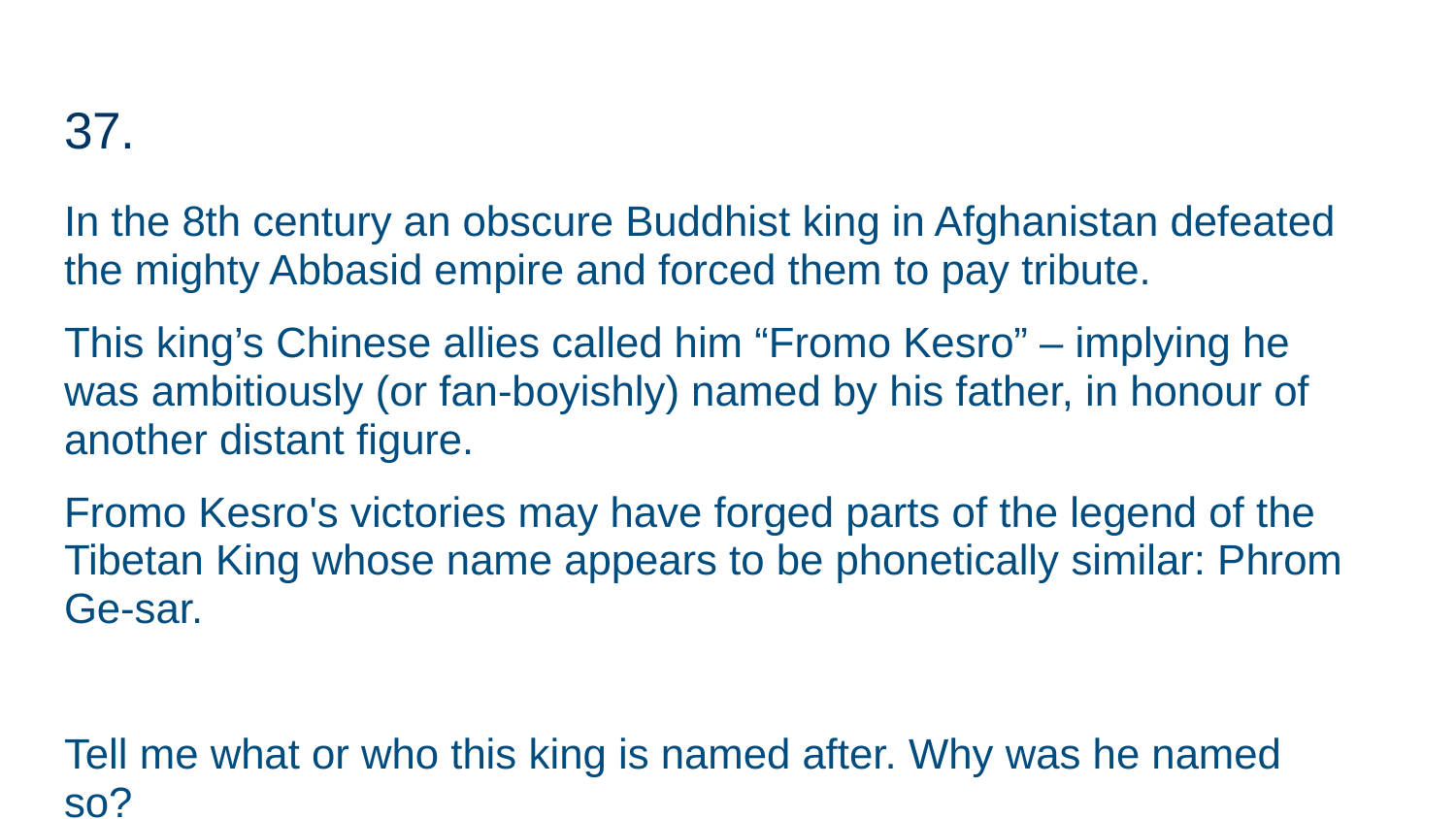

# 37.
In the 8th century an obscure Buddhist king in Afghanistan defeated the mighty Abbasid empire and forced them to pay tribute.
This king’s Chinese allies called him “Fromo Kesro” – implying he was ambitiously (or fan-boyishly) named by his father, in honour of another distant figure.
Fromo Kesro's victories may have forged parts of the legend of the Tibetan King whose name appears to be phonetically similar: Phrom Ge-sar.

Tell me what or who this king is named after. Why was he named so?